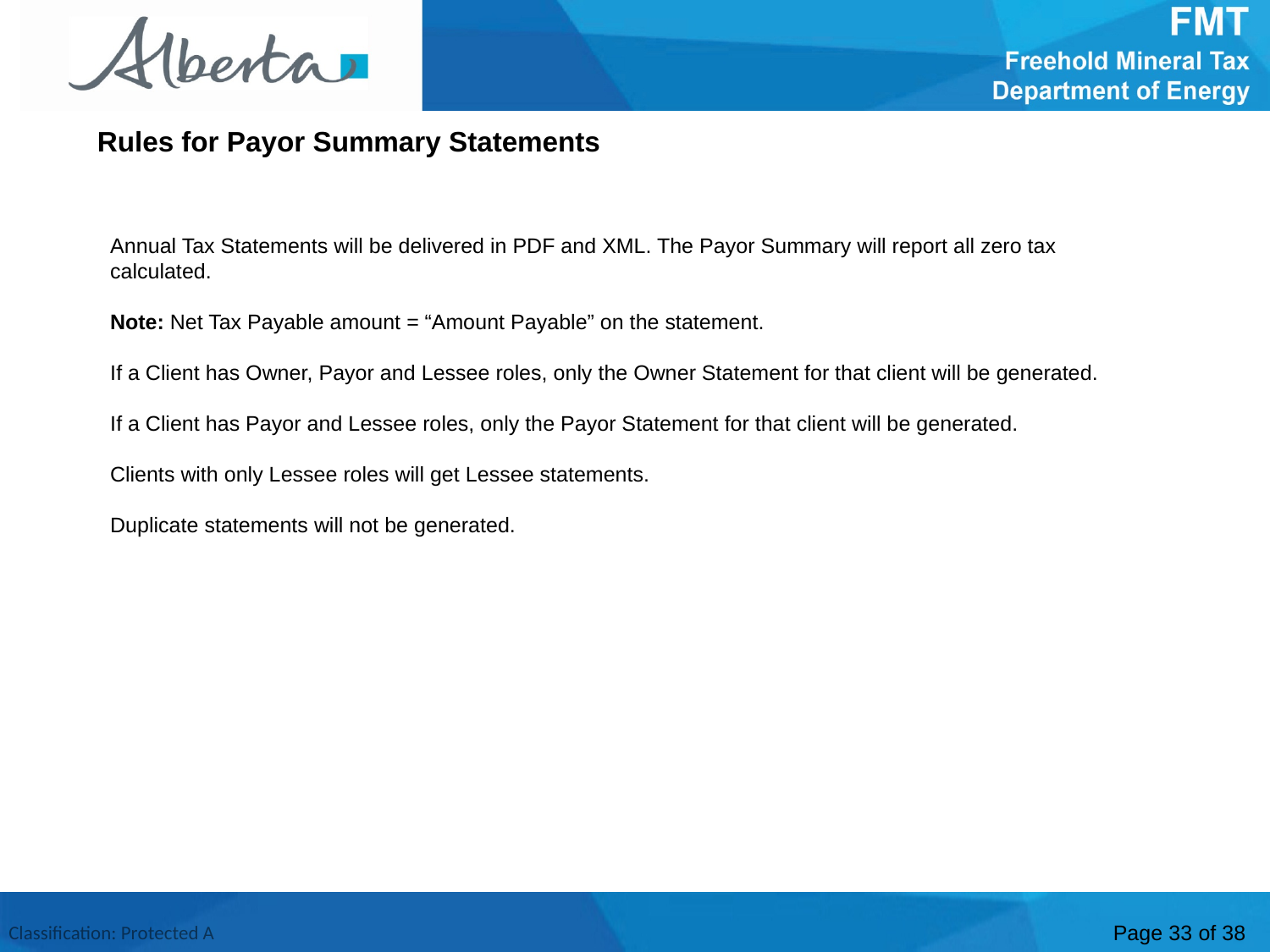

Rules for Payor Summary Statements
Annual Tax Statements will be delivered in PDF and XML. The Payor Summary will report all zero tax calculated.
Note: Net Tax Payable amount = “Amount Payable” on the statement.
If a Client has Owner, Payor and Lessee roles, only the Owner Statement for that client will be generated.
If a Client has Payor and Lessee roles, only the Payor Statement for that client will be generated.
Clients with only Lessee roles will get Lessee statements.
Duplicate statements will not be generated.